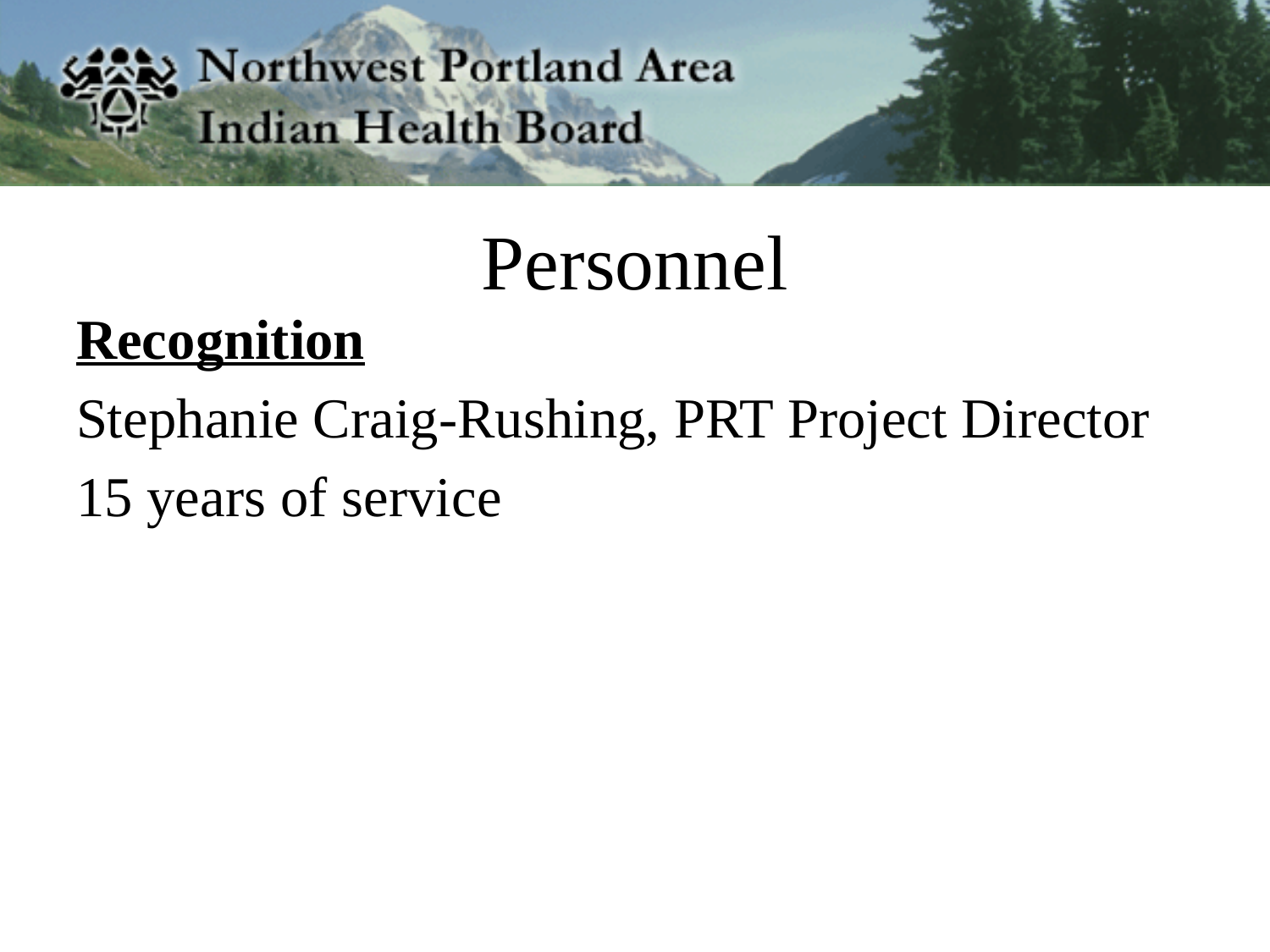

# Personnel
Recognition
Stephanie Craig-Rushing, PRT Project Director
15 years of service